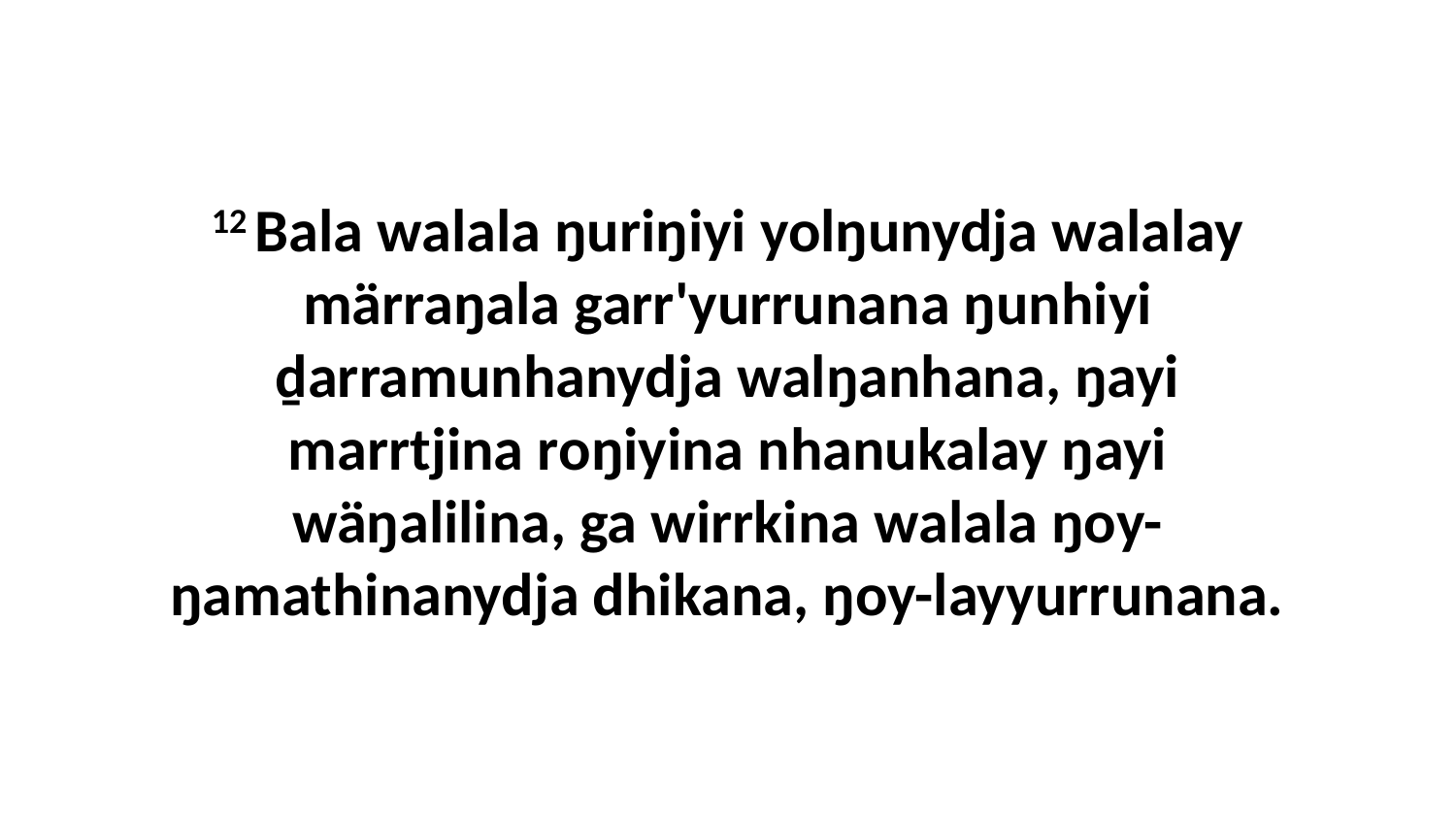

12 Bala walala ŋuriŋiyi yolŋunydja walalay märraŋala garr'yurrunana ŋunhiyi ḏarramunhanydja walŋanhana, ŋayi marrtjina roŋiyina nhanukalay ŋayi wäŋalilina, ga wirrkina walala ŋoy-ŋamathinanydja dhikana, ŋoy-layyurrunana.